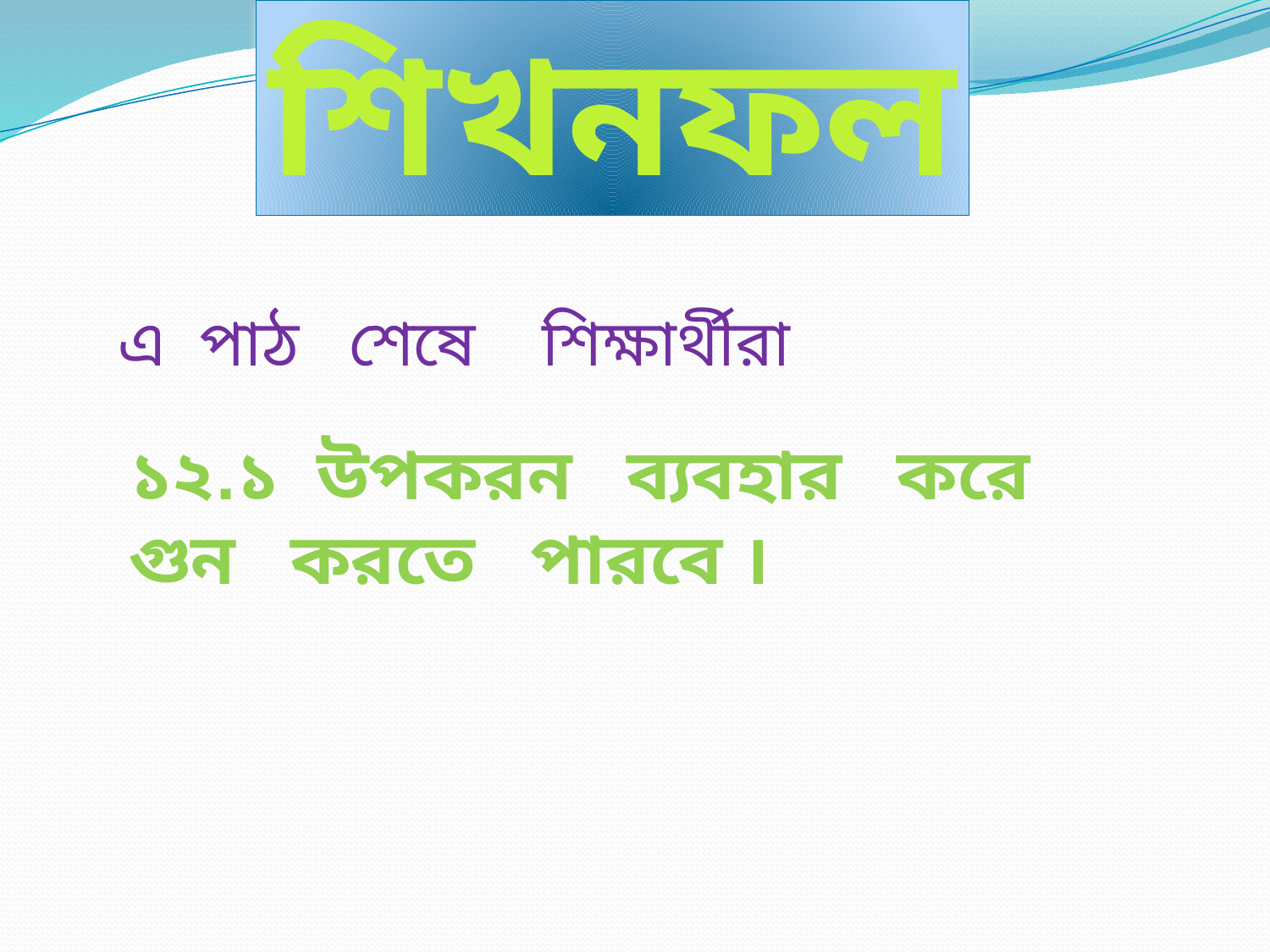

শিখনফল
এ  পাঠ   শেষে    শিক্ষার্থীরা
১২.১  উপকরন   ব্যবহার   করে   গুন   করতে   পারবে ।